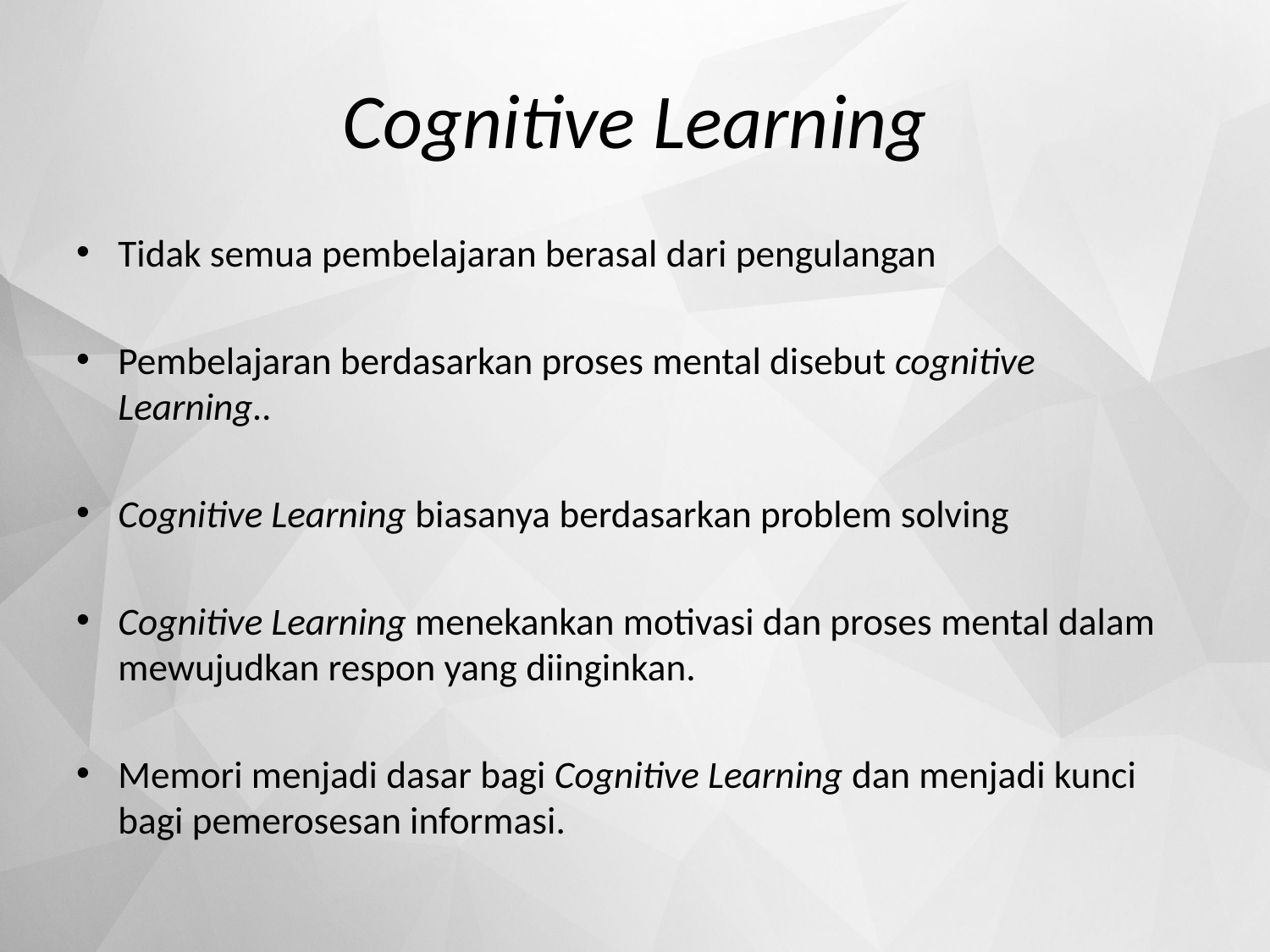

# Cognitive Learning
Tidak semua pembelajaran berasal dari pengulangan

Pembelajaran berdasarkan proses mental disebut cognitive Learning..

Cognitive Learning biasanya berdasarkan problem solving

Cognitive Learning menekankan motivasi dan proses mental dalam mewujudkan respon yang diinginkan.

Memori menjadi dasar bagi Cognitive Learning dan menjadi kunci bagi pemerosesan informasi.